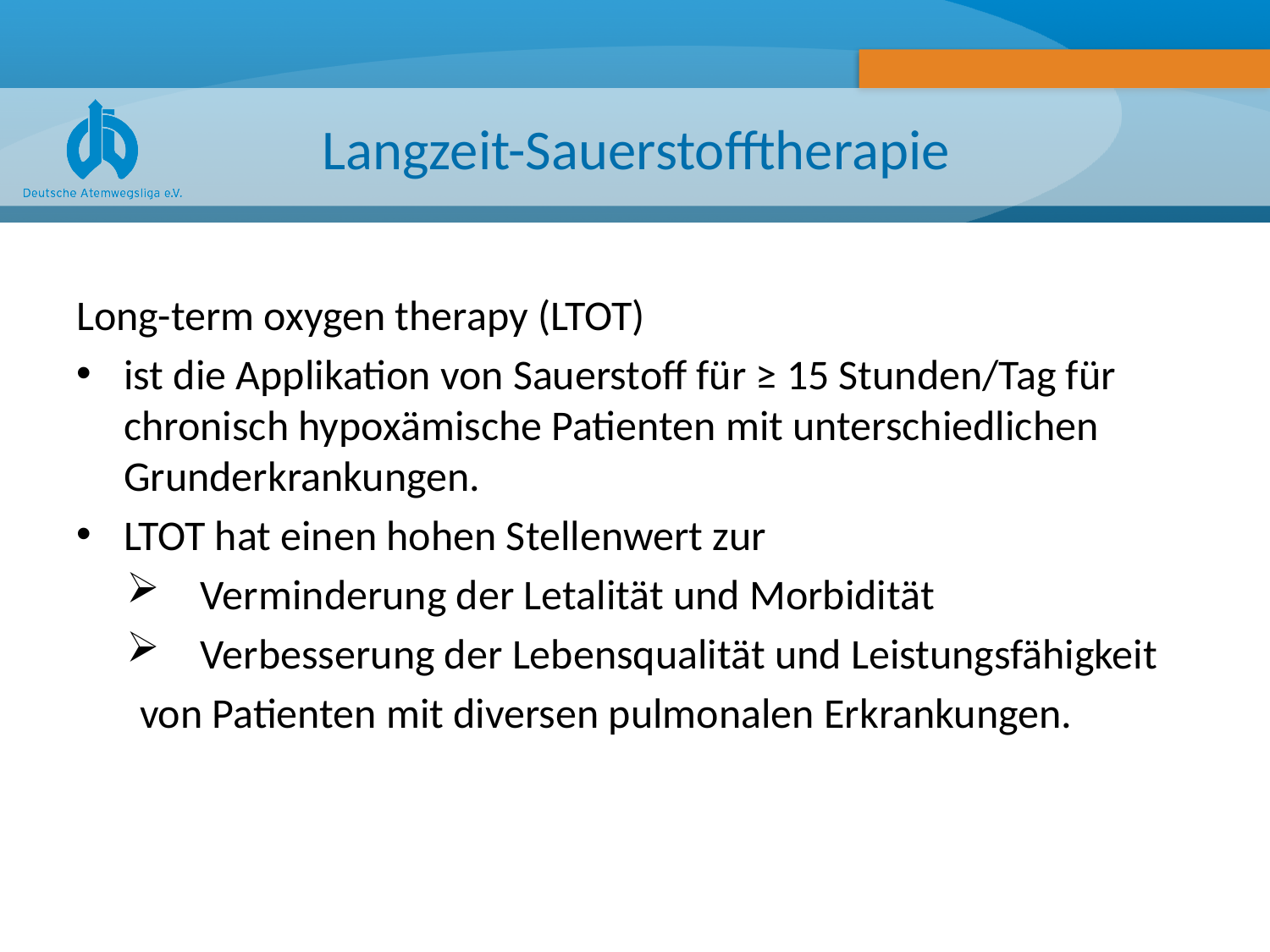

# Langzeit-Sauerstofftherapie
Long-term oxygen therapy (LTOT)
ist die Applikation von Sauerstoff für ≥ 15 Stunden/Tag für chronisch hypoxämische Patienten mit unterschiedlichen Grunderkrankungen.
LTOT hat einen hohen Stellenwert zur
Verminderung der Letalität und Morbidität
Verbesserung der Lebensqualität und Leistungsfähigkeit
von Patienten mit diversen pulmonalen Erkrankungen.